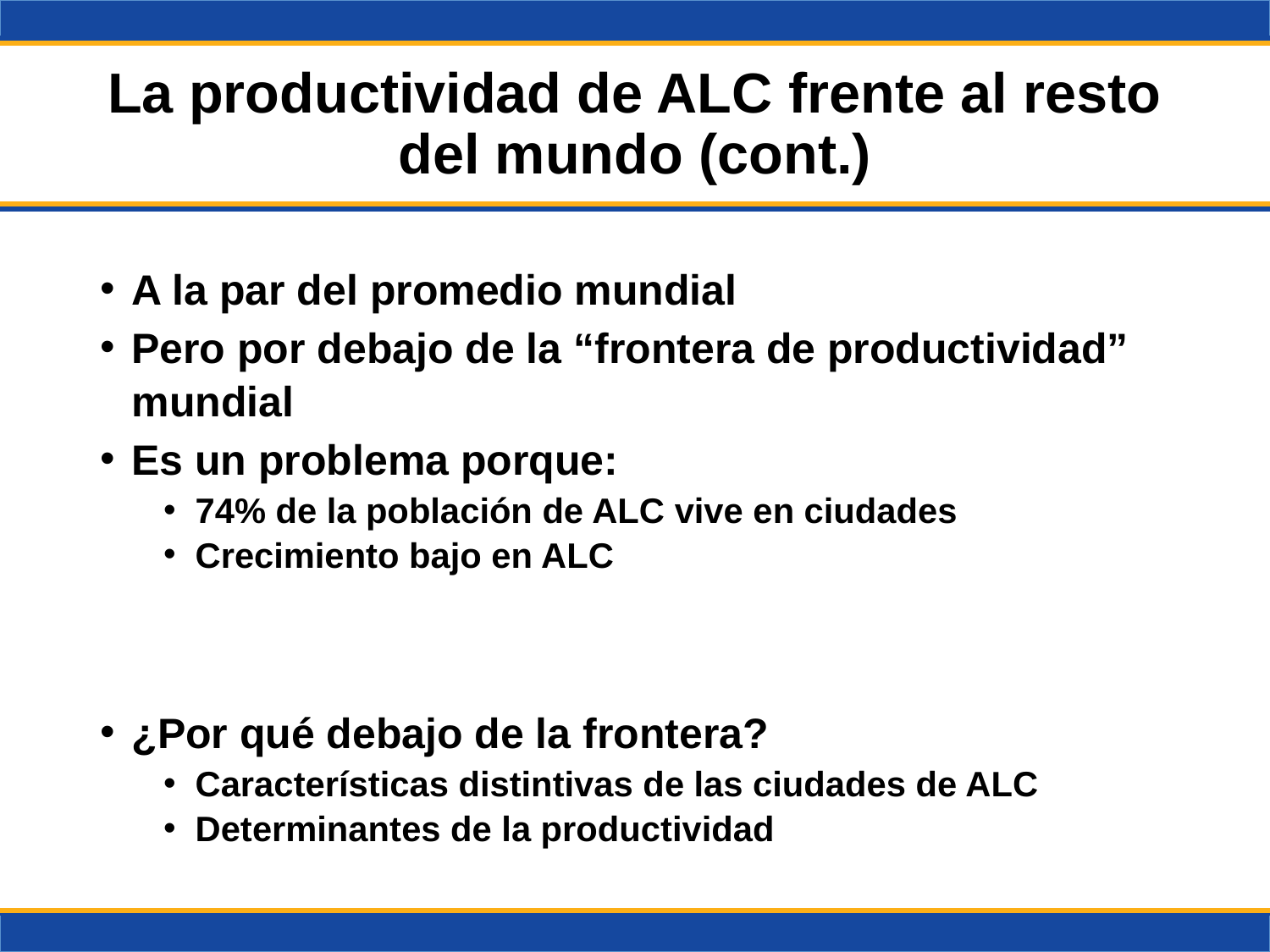

# La productividad de ALC frente al resto del mundo (cont.)
A la par del promedio mundial
Pero por debajo de la “frontera de productividad” mundial
Es un problema porque:
74% de la población de ALC vive en ciudades
Crecimiento bajo en ALC

¿Por qué debajo de la frontera?
Características distintivas de las ciudades de ALC
Determinantes de la productividad